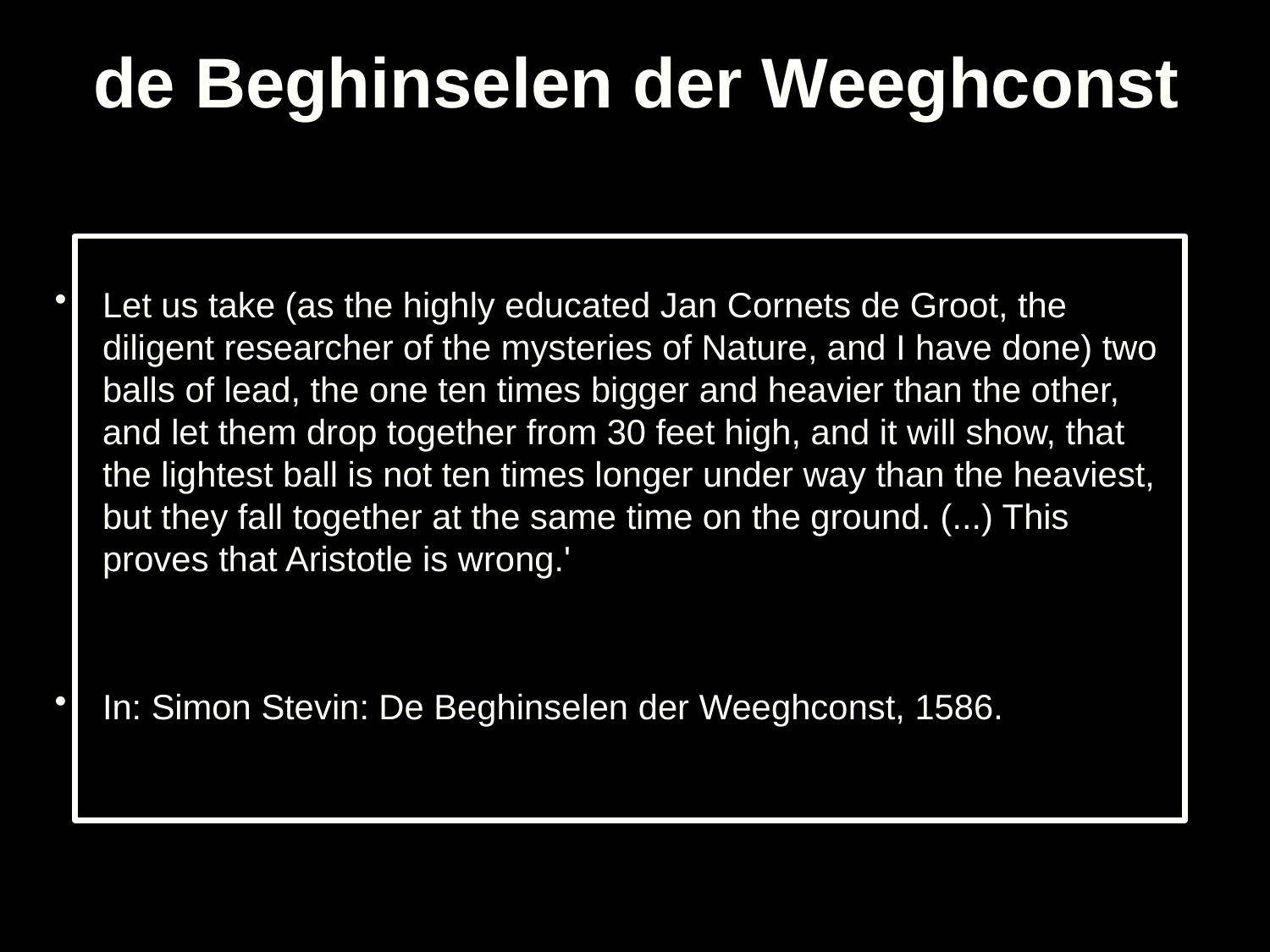

# de Beghinselen der Weeghconst

Let us take (as the highly educated Jan Cornets de Groot, the diligent researcher of the mysteries of Nature, and I have done) two balls of lead, the one ten times bigger and heavier than the other, and let them drop together from 30 feet high, and it will show, that the lightest ball is not ten times longer under way than the heaviest, but they fall together at the same time on the ground. (...) This proves that Aristotle is wrong.'

In: Simon Stevin: De Beghinselen der Weeghconst, 1586.